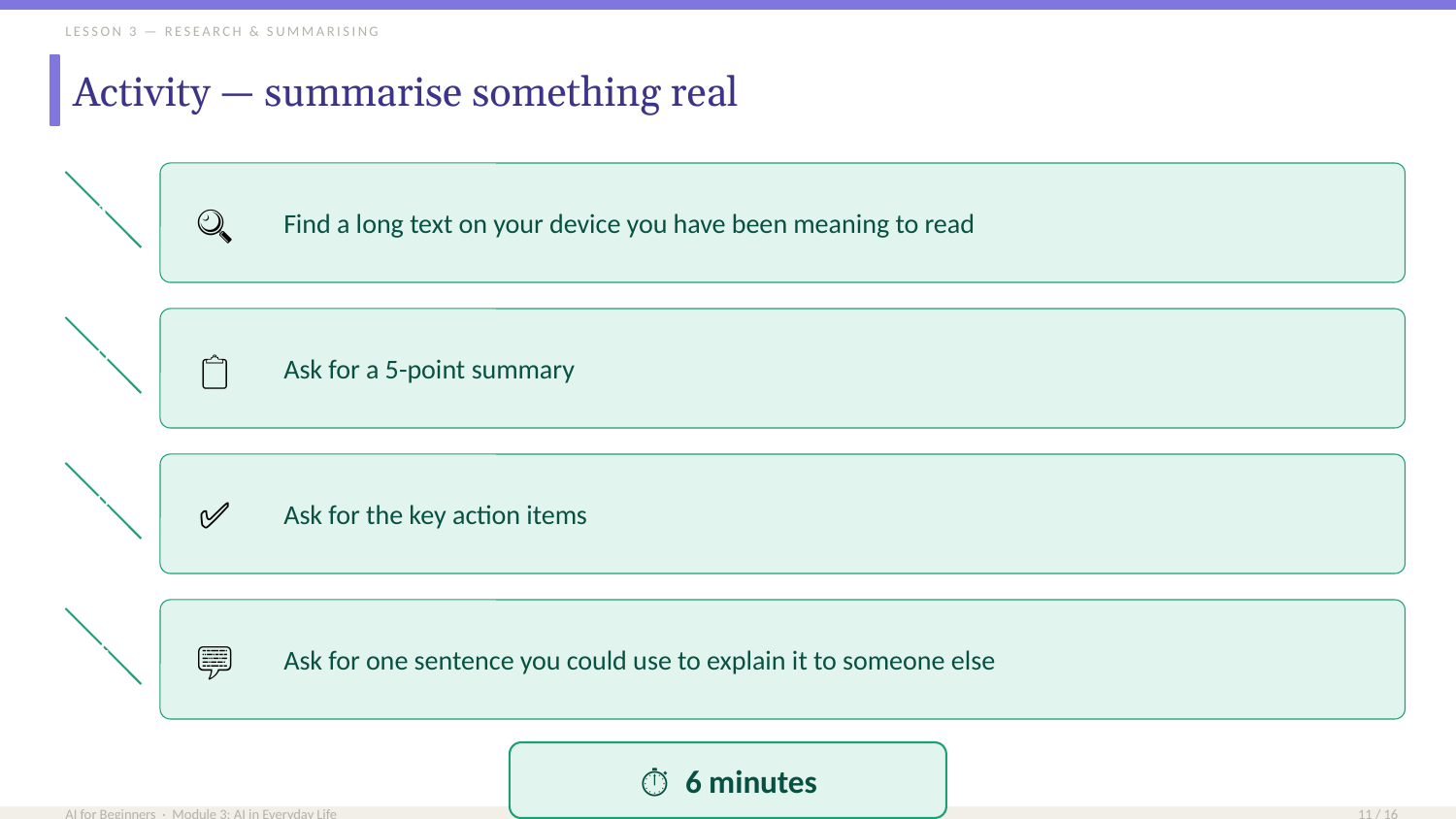

LESSON 3 — RESEARCH & SUMMARISING
Activity — summarise something real

🔍
Find a long text on your device you have been meaning to read

1

📋
Ask for a 5-point summary

2

✅
Ask for the key action items

3

💬
Ask for one sentence you could use to explain it to someone else

4

⏱  6 minutes

AI for Beginners  ·  Module 3: AI in Everyday Life
11 / 16